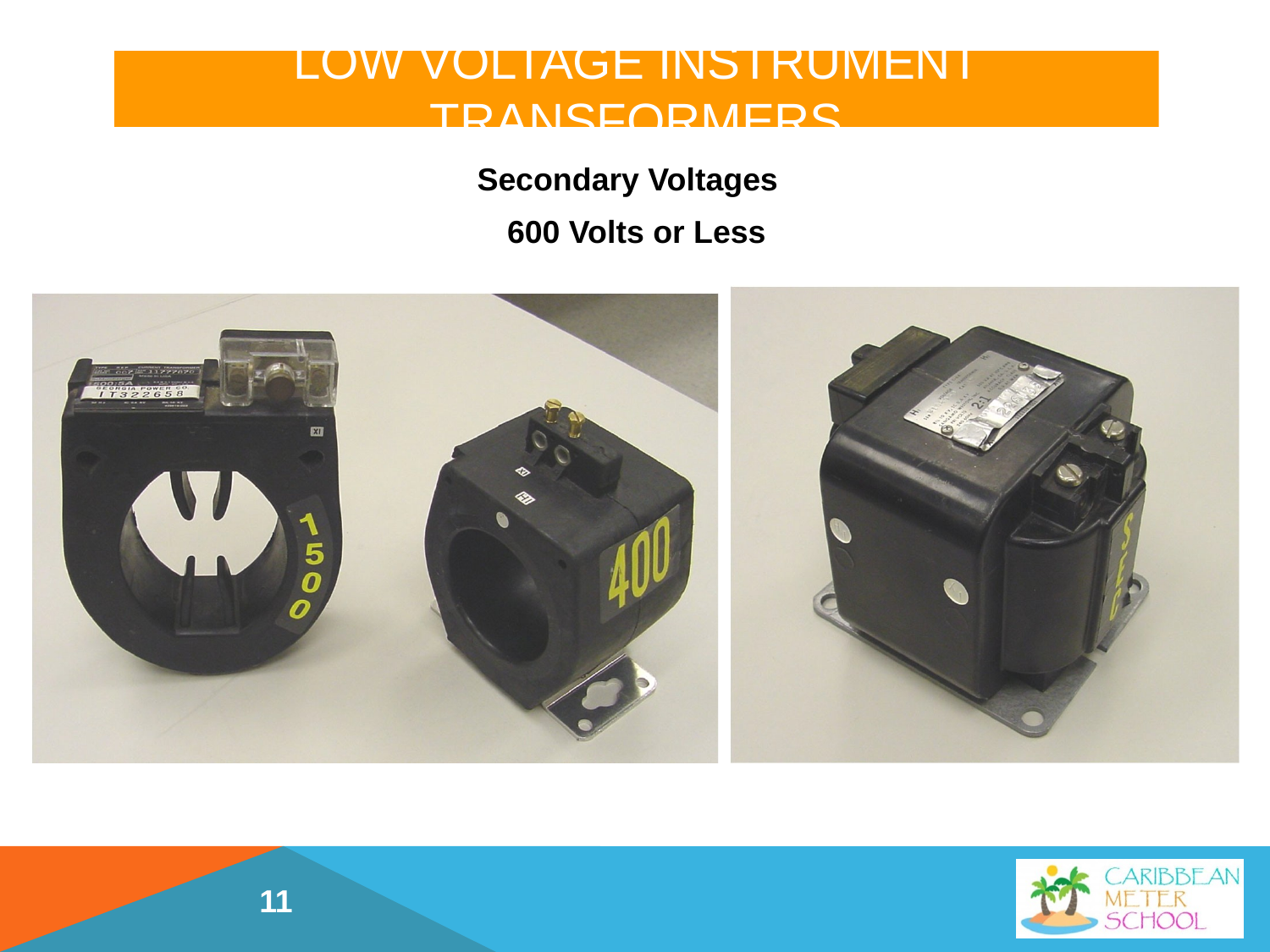

# Low voltage instrument transformers
Secondary Voltages
600 Volts or Less

11